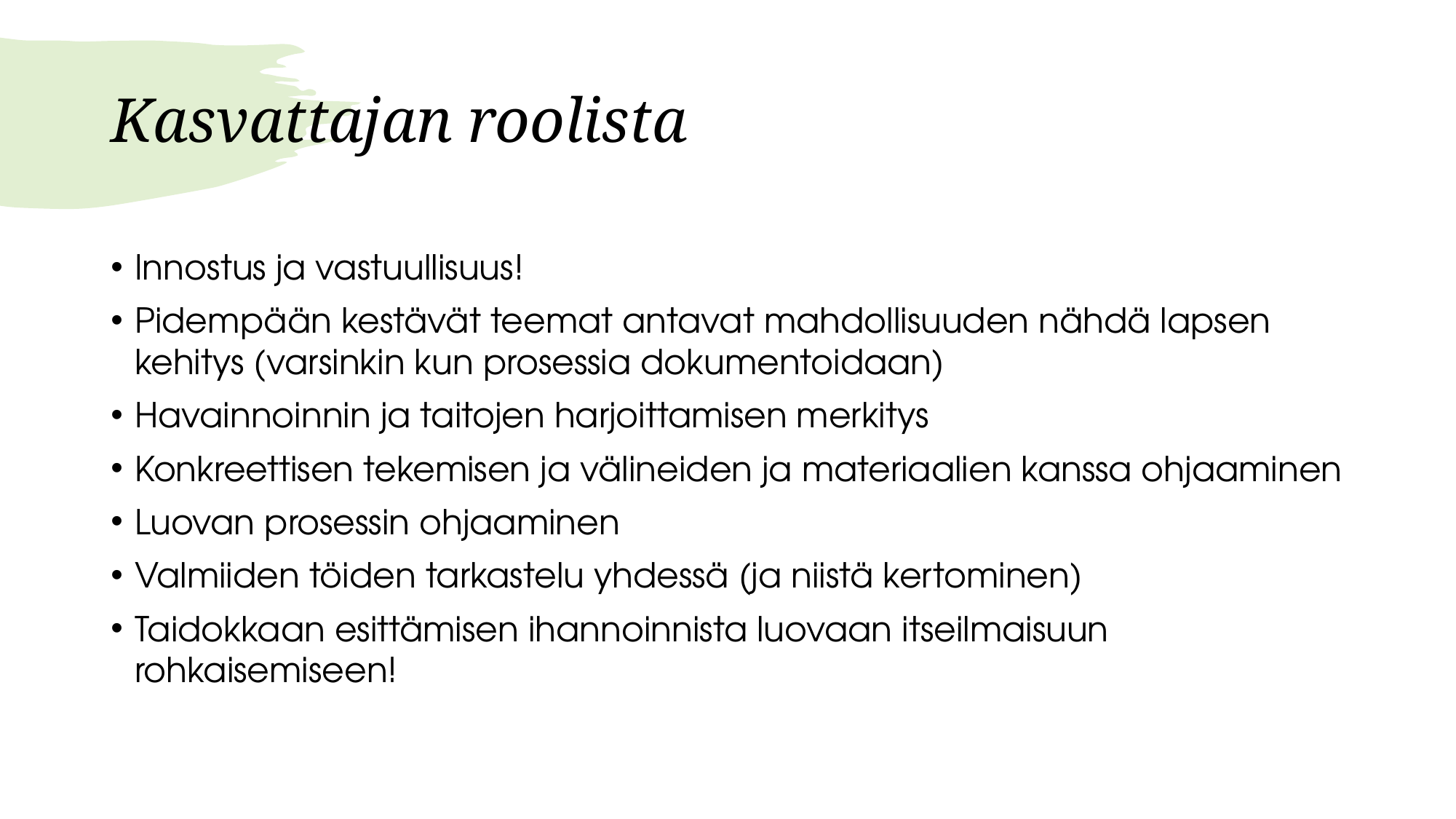

# Kasvattajan roolista
Innostus ja vastuullisuus!
Pidempään kestävät teemat antavat mahdollisuuden nähdä lapsen kehitys (varsinkin kun prosessia dokumentoidaan)
Havainnoinnin ja taitojen harjoittamisen merkitys
Konkreettisen tekemisen ja välineiden ja materiaalien kanssa ohjaaminen
Luovan prosessin ohjaaminen
Valmiiden töiden tarkastelu yhdessä (ja niistä kertominen)
Taidokkaan esittämisen ihannoinnista luovaan itseilmaisuun rohkaisemiseen!